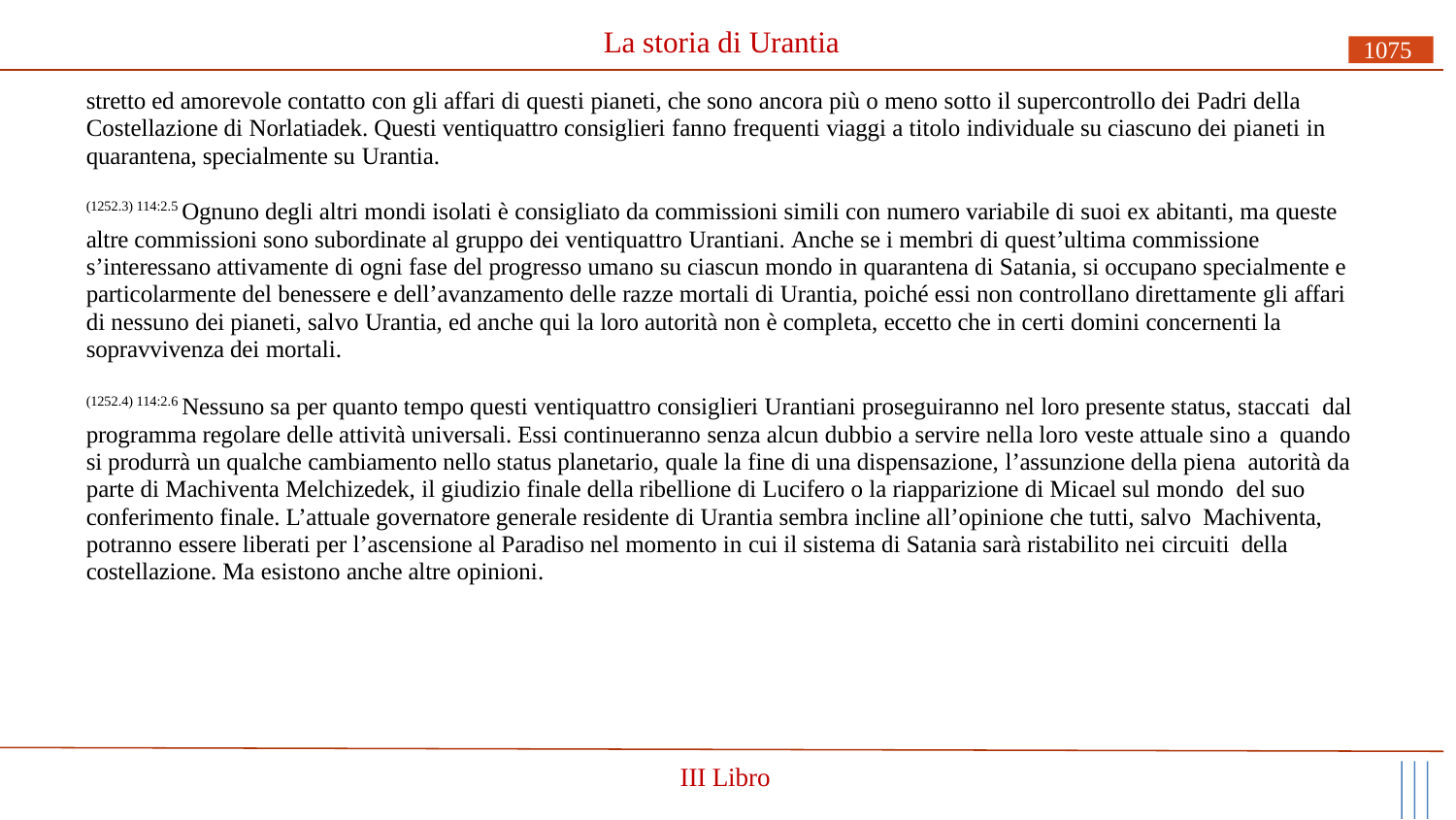

# La storia di Urantia
1075

stretto ed amorevole contatto con gli affari di questi pianeti, che sono ancora più o meno sotto il supercontrollo dei Padri della  Costellazione di Norlatiadek. Questi ventiquattro consiglieri fanno frequenti viaggi a titolo individuale su ciascuno dei pianeti in  quarantena, specialmente su Urantia.

(1252.3) 114:2.5 Ognuno degli altri mondi isolati è consigliato da commissioni simili con numero variabile di suoi ex abitanti, ma queste  altre commissioni sono subordinate al gruppo dei ventiquattro Urantiani. Anche se i membri di quest’ultima commissione  s’interessano attivamente di ogni fase del progresso umano su ciascun mondo in quarantena di Satania, si occupano specialmente e  particolarmente del benessere e dell’avanzamento delle razze mortali di Urantia, poiché essi non controllano direttamente gli affari  di nessuno dei pianeti, salvo Urantia, ed anche qui la loro autorità non è completa, eccetto che in certi domini concernenti la  sopravvivenza dei mortali.

(1252.4) 114:2.6 Nessuno sa per quanto tempo questi ventiquattro consiglieri Urantiani proseguiranno nel loro presente status, staccati  dal programma regolare delle attività universali. Essi continueranno senza alcun dubbio a servire nella loro veste attuale sino a  quando si produrrà un qualche cambiamento nello status planetario, quale la fine di una dispensazione, l’assunzione della piena  autorità da parte di Machiventa Melchizedek, il giudizio finale della ribellione di Lucifero o la riapparizione di Micael sul mondo  del suo conferimento finale. L’attuale governatore generale residente di Urantia sembra incline all’opinione che tutti, salvo  Machiventa, potranno essere liberati per l’ascensione al Paradiso nel momento in cui il sistema di Satania sarà ristabilito nei circuiti  della costellazione. Ma esistono anche altre opinioni.

III Libro